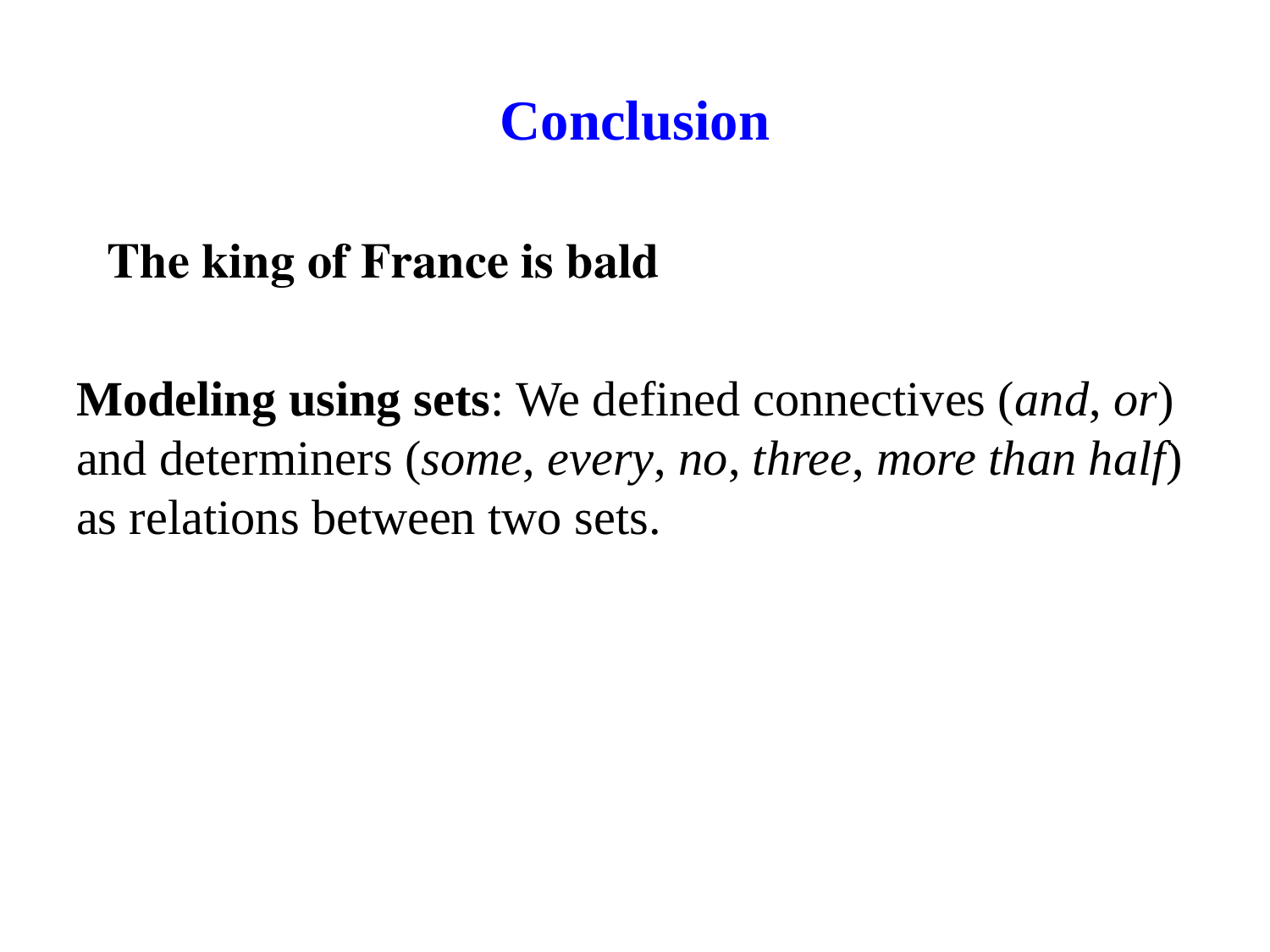

# Conclusion
The king of France is bald

Modeling using sets: We defined connectives (and, or) and determiners (some, every, no, three, more than half) as relations between two sets.